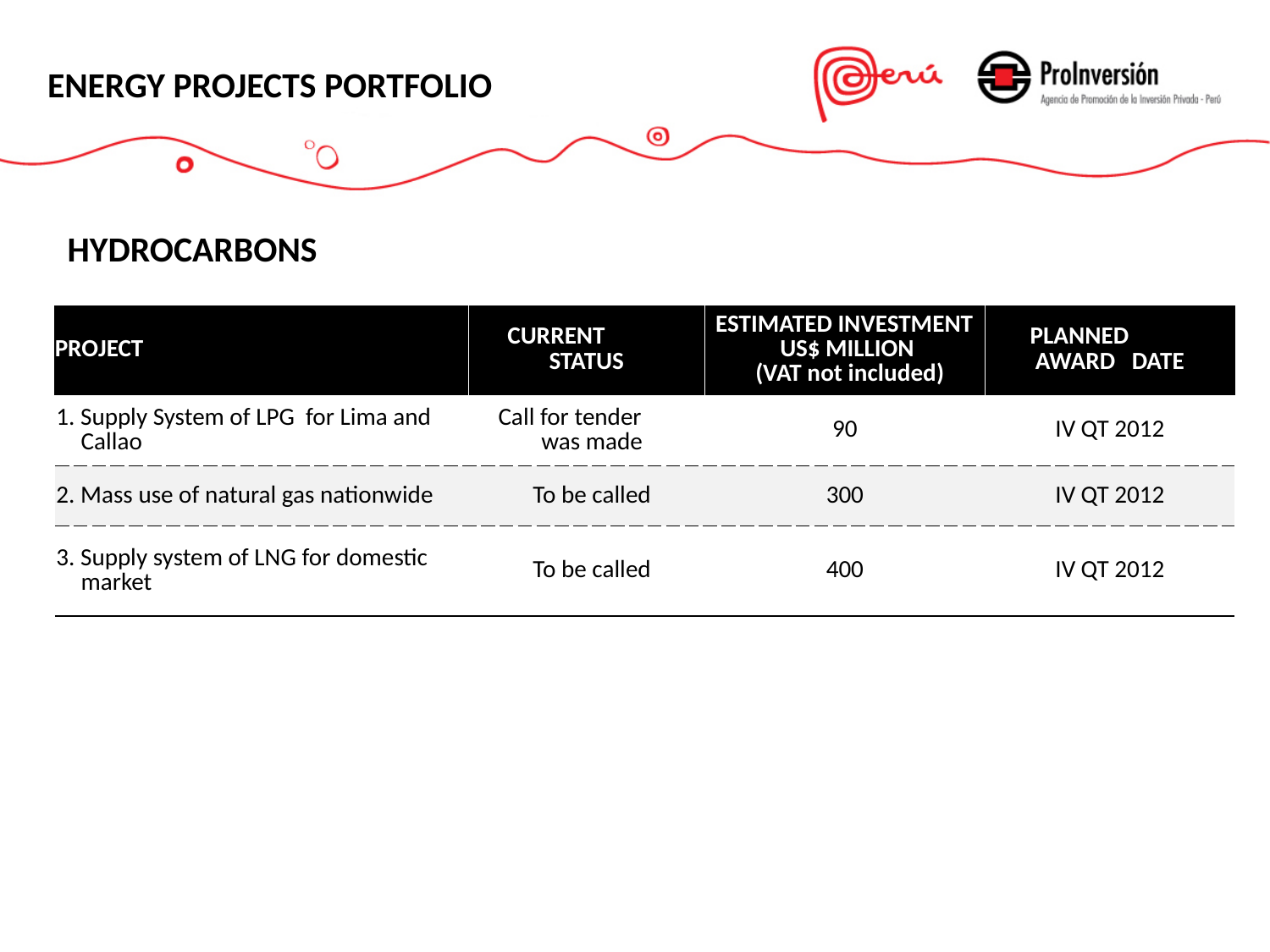

ENERGY PROJECTS PORTFOLIO
HYDROCARBONS
| PROJECT | CURRENT STATUS | ESTIMATED INVESTMENT US$ MILLION (VAT not included) | PLANNED AWARD DATE |
| --- | --- | --- | --- |
| 1. Supply System of LPG for Lima and Callao | Call for tender was made | 90 | IV QT 2012 |
| 2. Mass use of natural gas nationwide | To be called | 300 | IV QT 2012 |
| 3. Supply system of LNG for domestic market | To be called | 400 | IV QT 2012 |